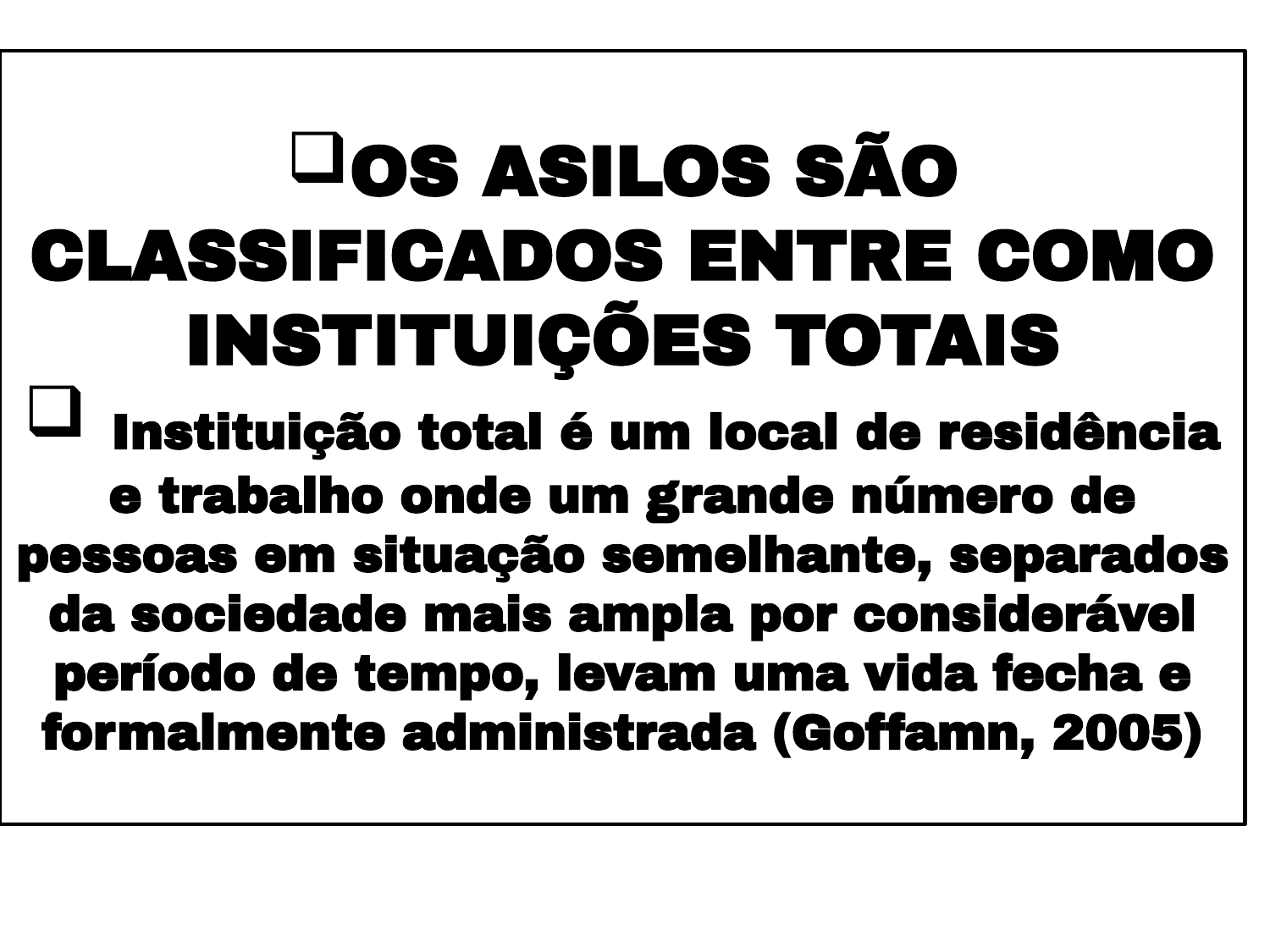

OS ASILOS SÃO CLASSIFICADOS ENTRE COMO INSTITUIÇÕES TOTAIS
 Instituição total é um local de residência e trabalho onde um grande número de pessoas em situação semelhante, separados da sociedade mais ampla por considerável período de tempo, levam uma vida fecha e formalmente administrada (Goffamn, 2005)